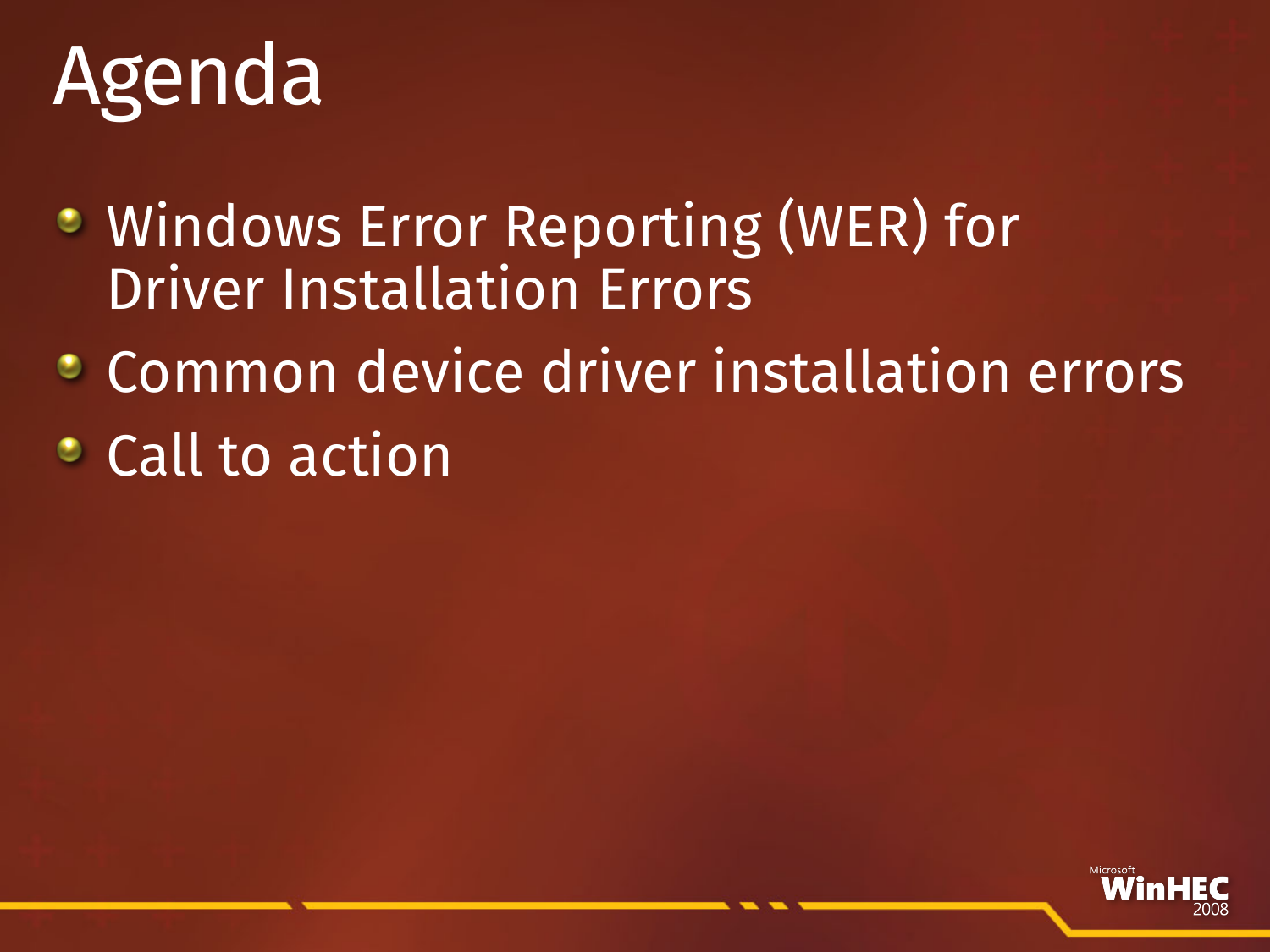

# Agenda
Windows Error Reporting (WER) for
Driver Installation Errors
Common device driver installation errors
Call to action